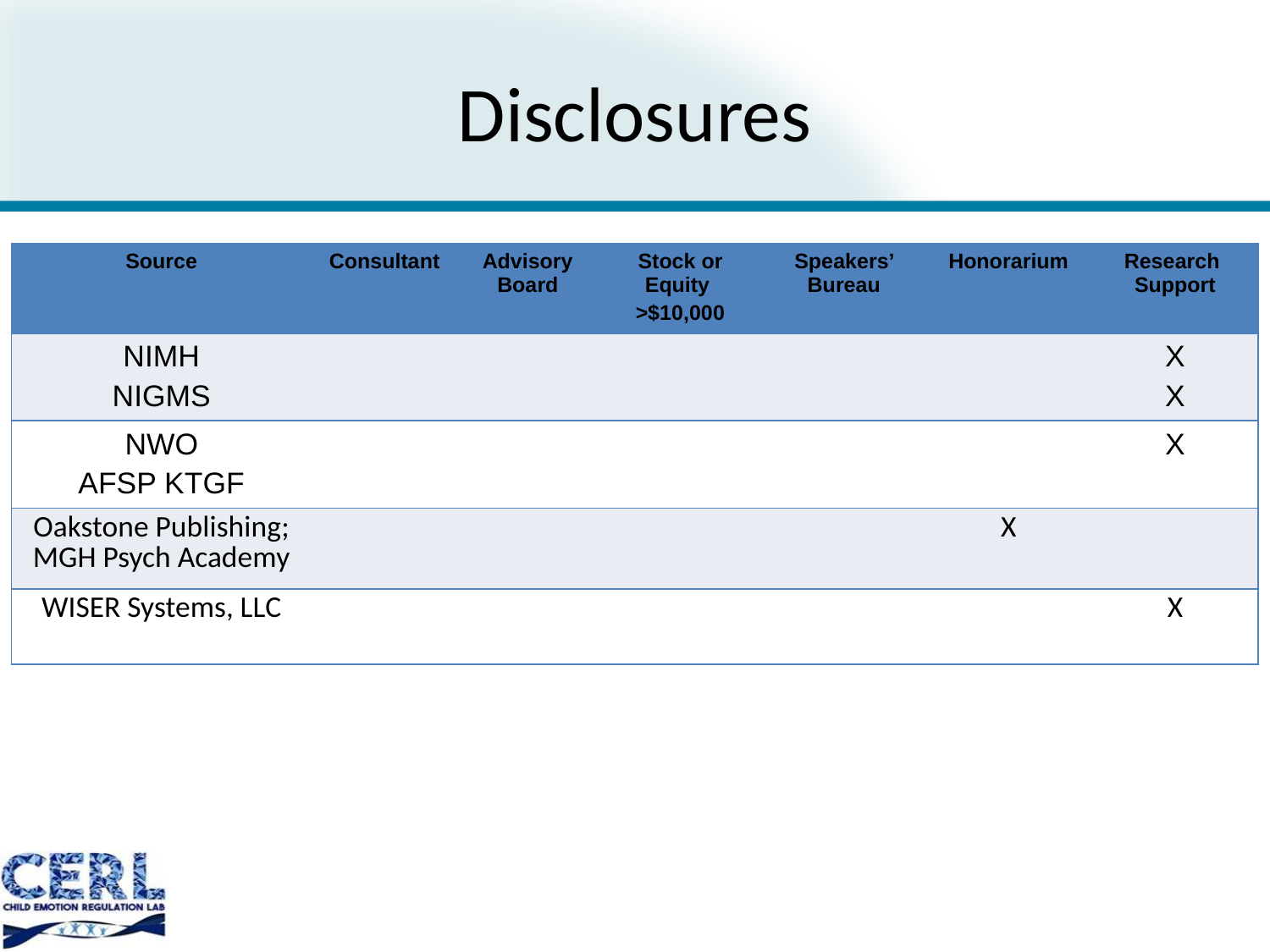

# Disclosures
| Source | Consultant | Advisory Board | Stock or Equity >$10,000 | Speakers’ Bureau | Honorarium | Research Support |
| --- | --- | --- | --- | --- | --- | --- |
| NIMH NIGMS |  |  |  |  |  | X X |
| NWO AFSP KTGF |  |  |  |  |  | X |
| Oakstone Publishing; MGH Psych Academy |  |  |  |  | X |  |
| WISER Systems, LLC |  |  |  |  |  | X |